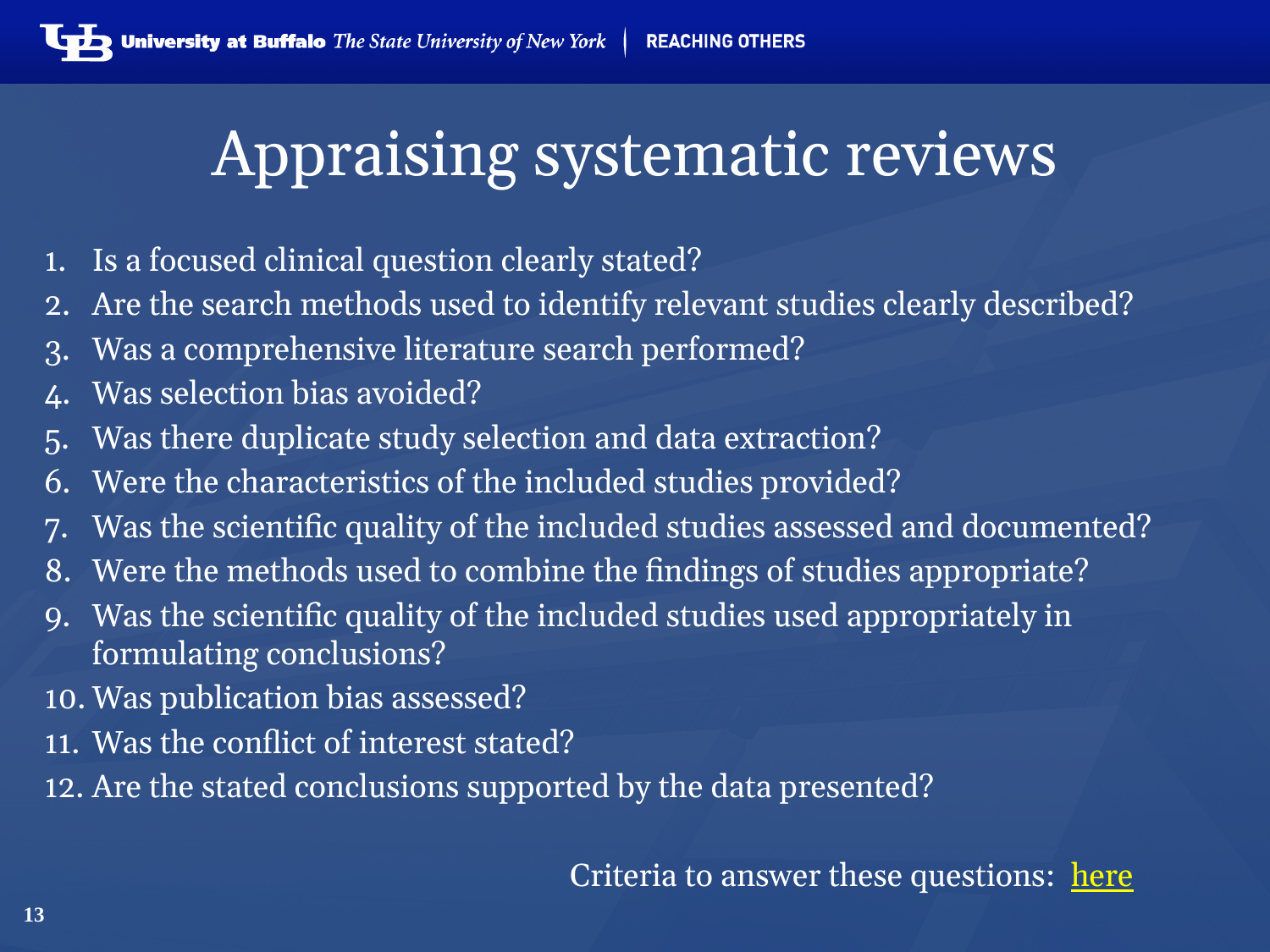

# Appraising systematic reviews
Is a focused clinical question clearly stated?
Are the search methods used to identify relevant studies clearly described?
Was a comprehensive literature search performed?
Was selection bias avoided?
Was there duplicate study selection and data extraction?
Were the characteristics of the included studies provided?
Was the scientific quality of the included studies assessed and documented?
Were the methods used to combine the findings of studies appropriate?
Was the scientific quality of the included studies used appropriately in formulating conclusions?
Was publication bias assessed?
Was the conflict of interest stated?
Are the stated conclusions supported by the data presented?

                                                                     Criteria to answer these questions:  here
13